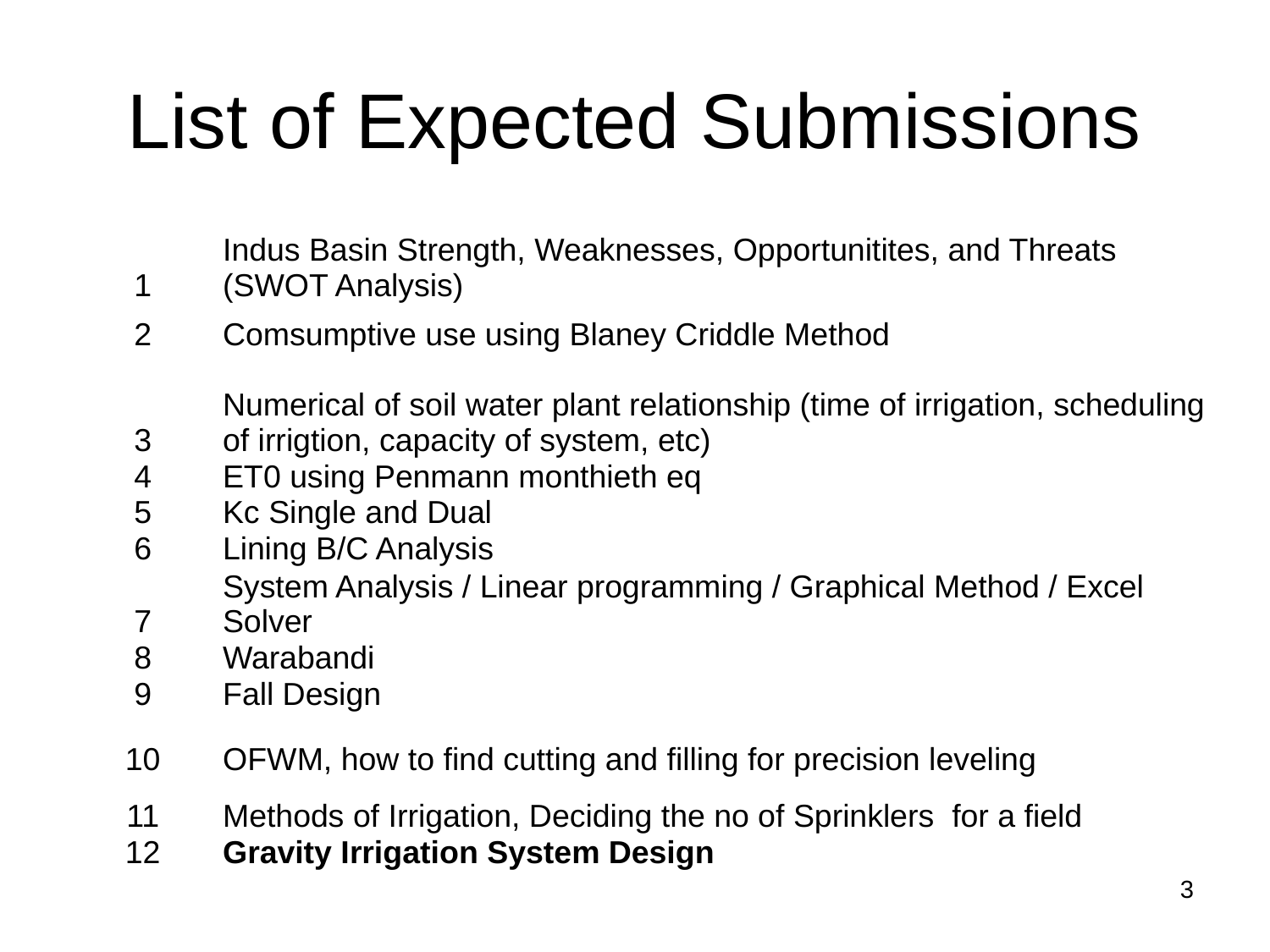

# List of Expected Submissions
| 1 | Indus Basin Strength, Weaknesses, Opportunitites, and Threats (SWOT Analysis) |
| --- | --- |
| 2 | Comsumptive use using Blaney Criddle Method |
| 3 | Numerical of soil water plant relationship (time of irrigation, scheduling of irrigtion, capacity of system, etc) |
| 4 | ET0 using Penmann monthieth eq |
| 5 | Kc Single and Dual |
| 6 | Lining B/C Analysis |
| 7 | System Analysis / Linear programming / Graphical Method / Excel Solver |
| 8 | Warabandi |
| 9 | Fall Design |
| 10 | OFWM, how to find cutting and filling for precision leveling |
| 11 | Methods of Irrigation, Deciding the no of Sprinklers for a field |
| 12 | Gravity Irrigation System Design |
3